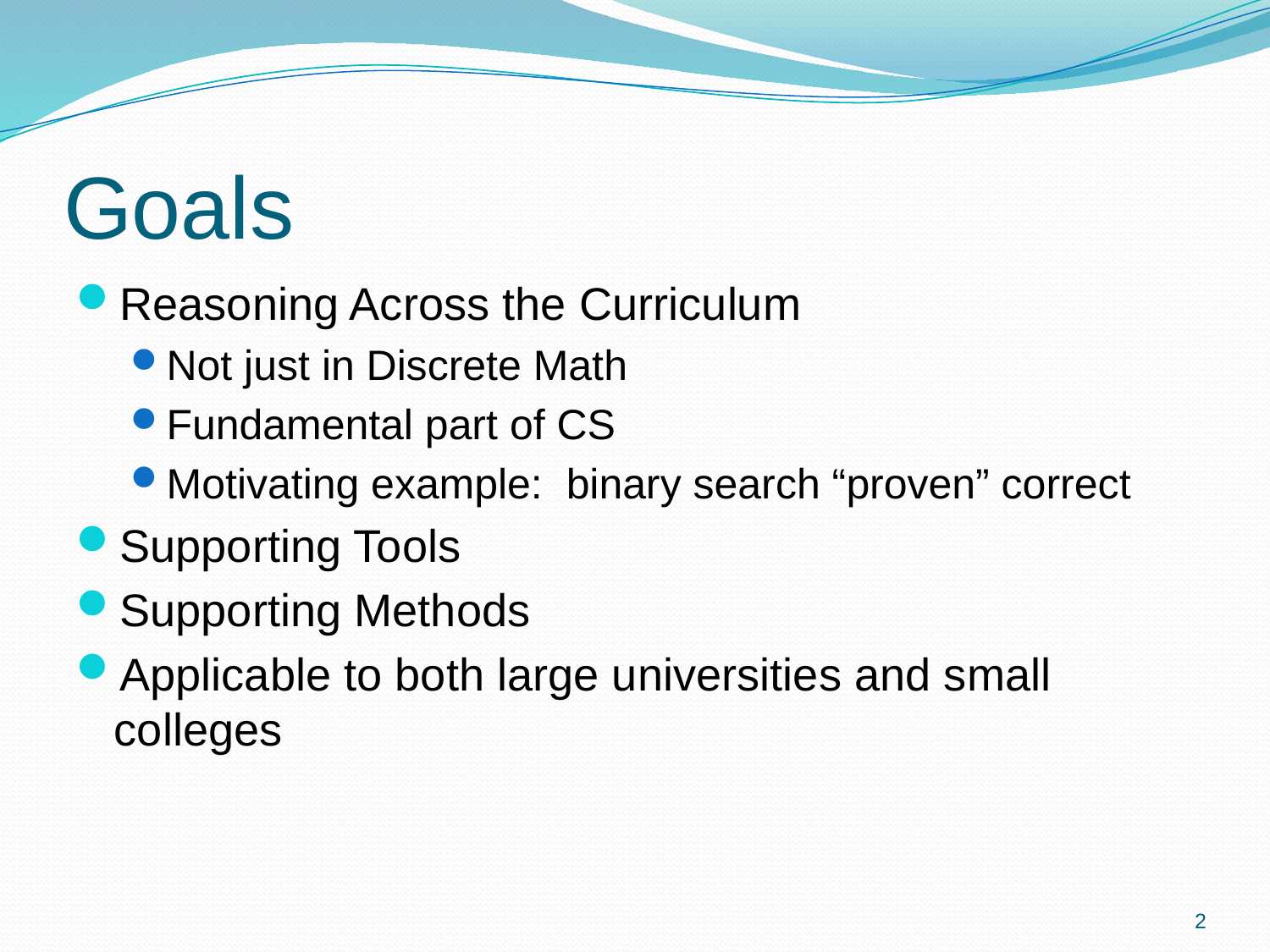

# Goals
Reasoning Across the Curriculum
Not just in Discrete Math
Fundamental part of CS
Motivating example:  binary search “proven” correct
Supporting Tools
Supporting Methods
Applicable to both large universities and small colleges

2